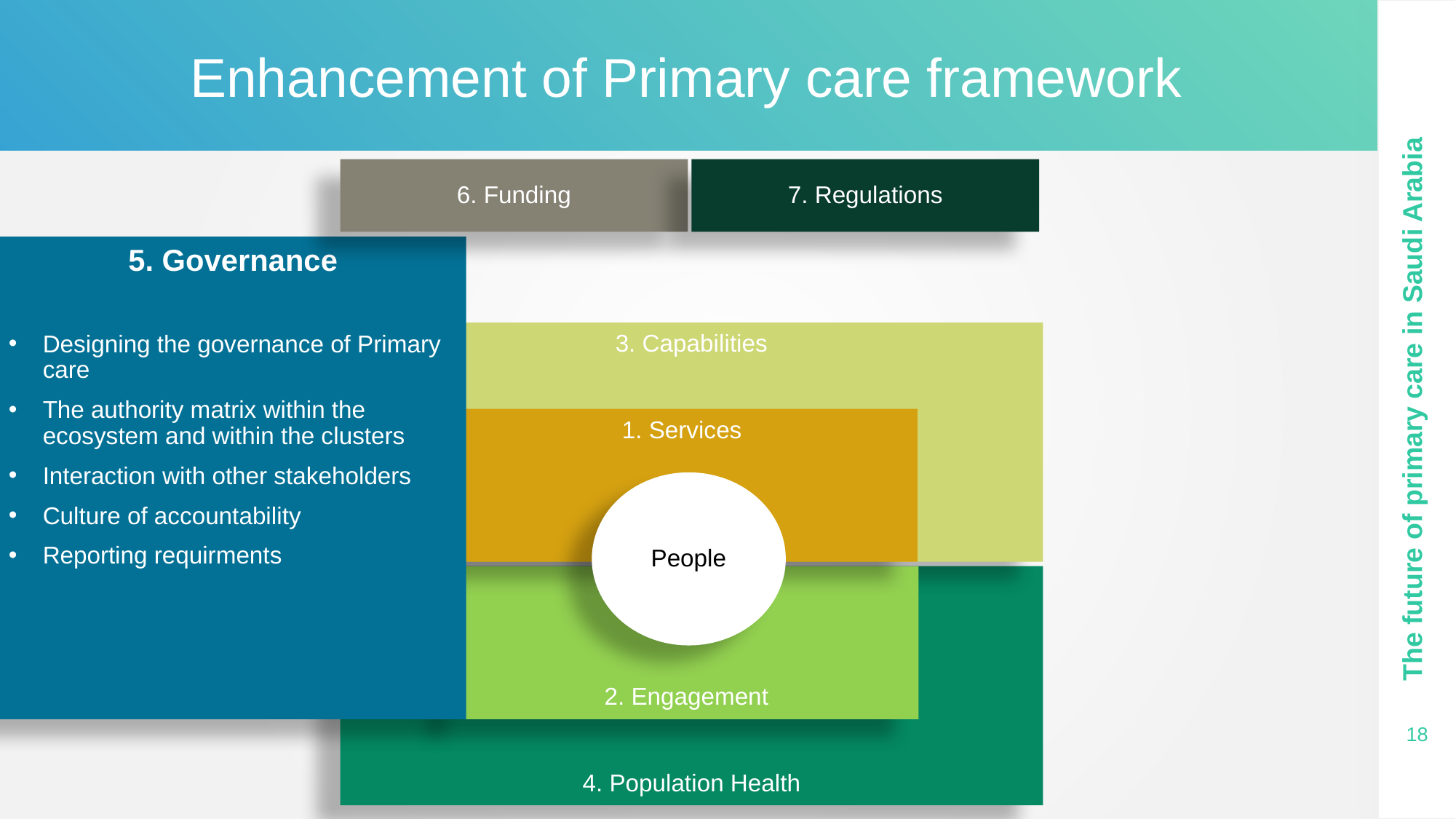

Enhancement of Primary care framework
7. Regulations
6. Funding
5. Governance

Designing the governance of Primary care
The authority matrix within the ecosystem and within the clusters
Interaction with other stakeholders
Culture of accountability
Reporting requirments

3. Capabilities
1. Services
People
4. Population Health
2. Engagement

The future of primary care in Saudi Arabia
18